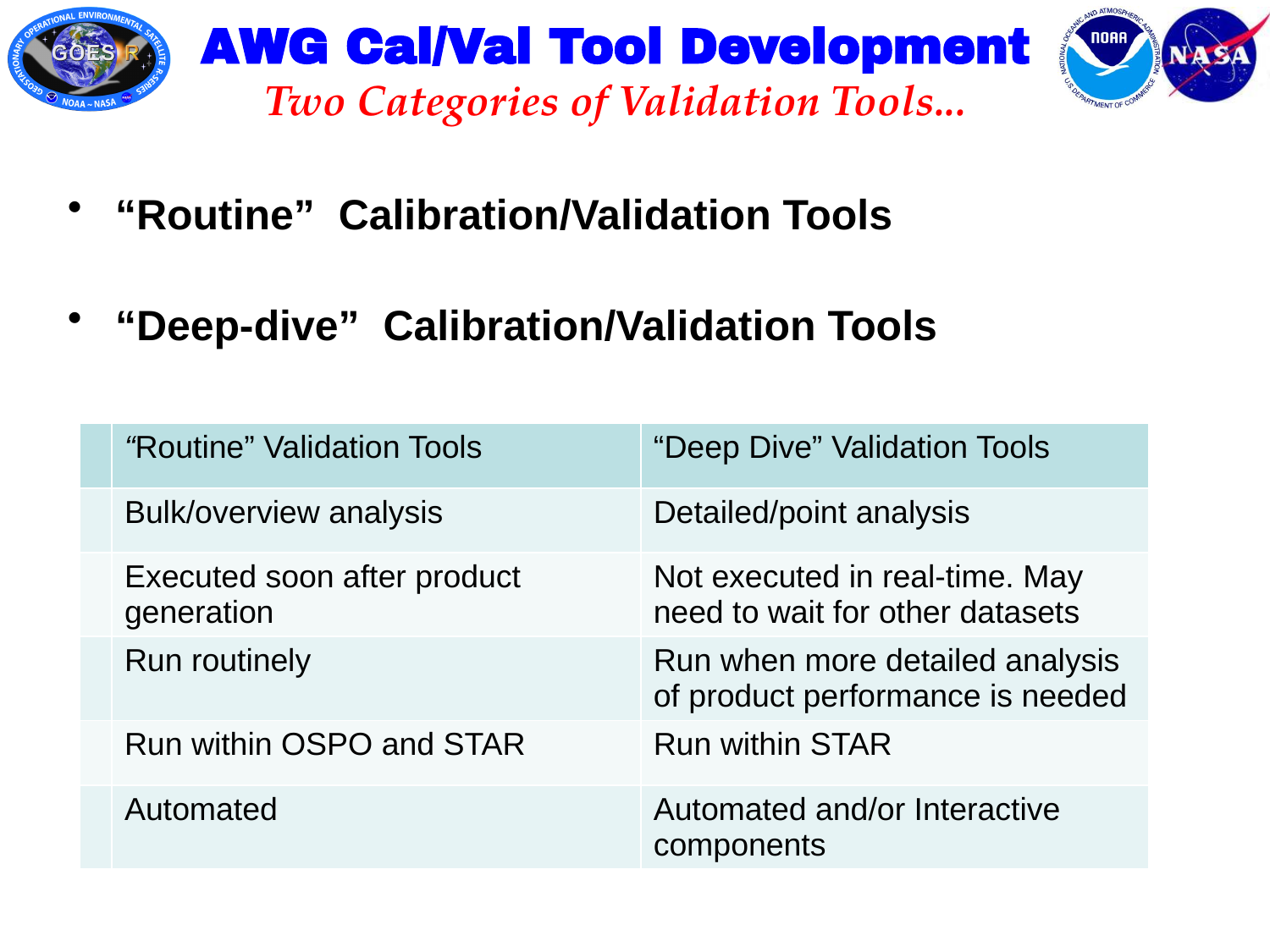

# AWG Cal/Val Tool Development Two Categories of Validation Tools...
“Routine”  Calibration/Validation Tools

“Deep-dive”  Calibration/Validation Tools
|  | “Routine” Validation Tools | “Deep Dive” Validation Tools |
| --- | --- | --- |
|  | Bulk/overview analysis | Detailed/point analysis |
|  | Executed soon after product generation | Not executed in real-time. May need to wait for other datasets |
|  | Run routinely | Run when more detailed analysis of product performance is needed |
|  | Run within OSPO and STAR | Run within STAR |
|  | Automated | Automated and/or Interactive components |